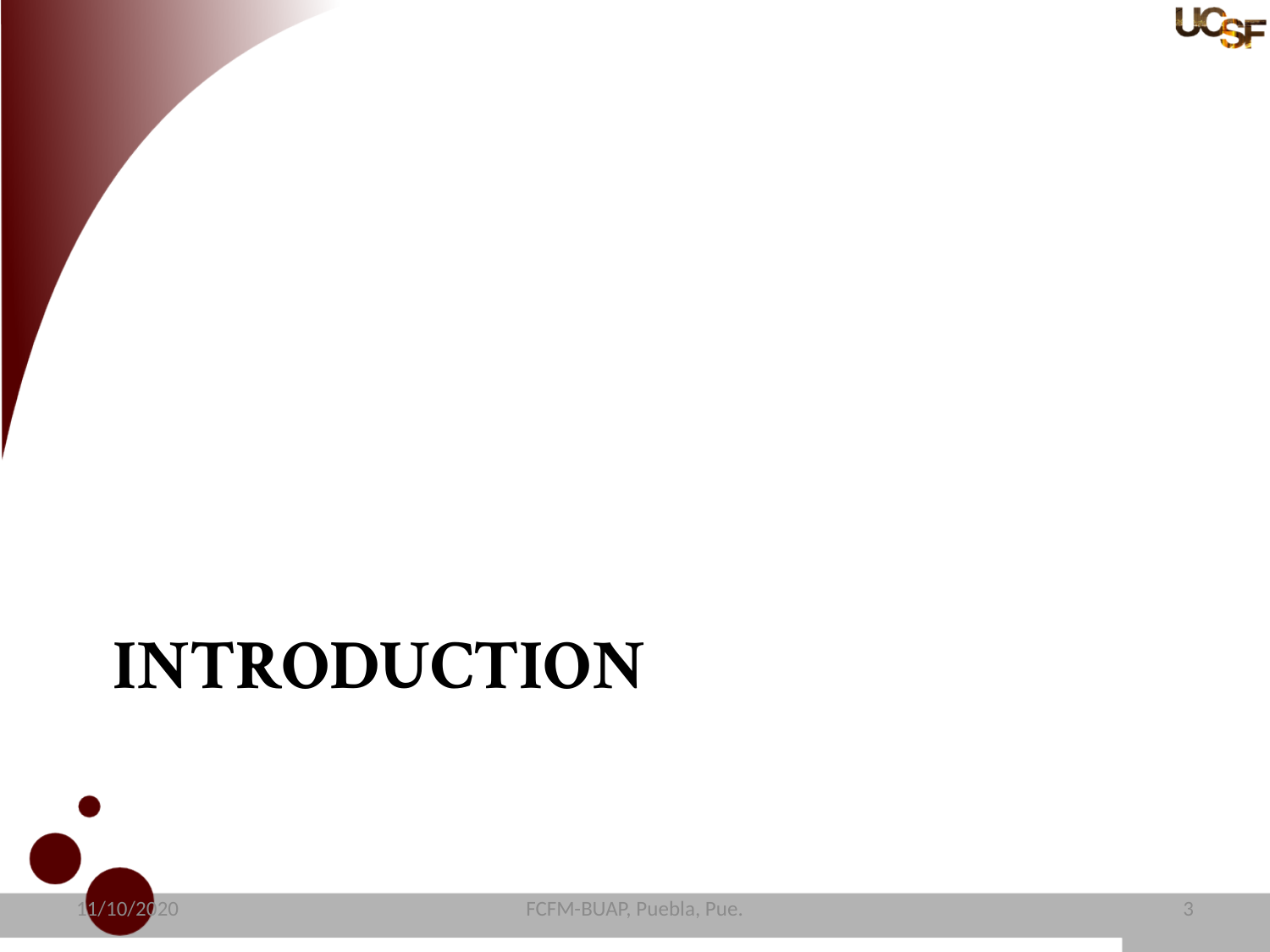

# Introduction
11/10/2020
FCFM-BUAP, Puebla, Pue.
3